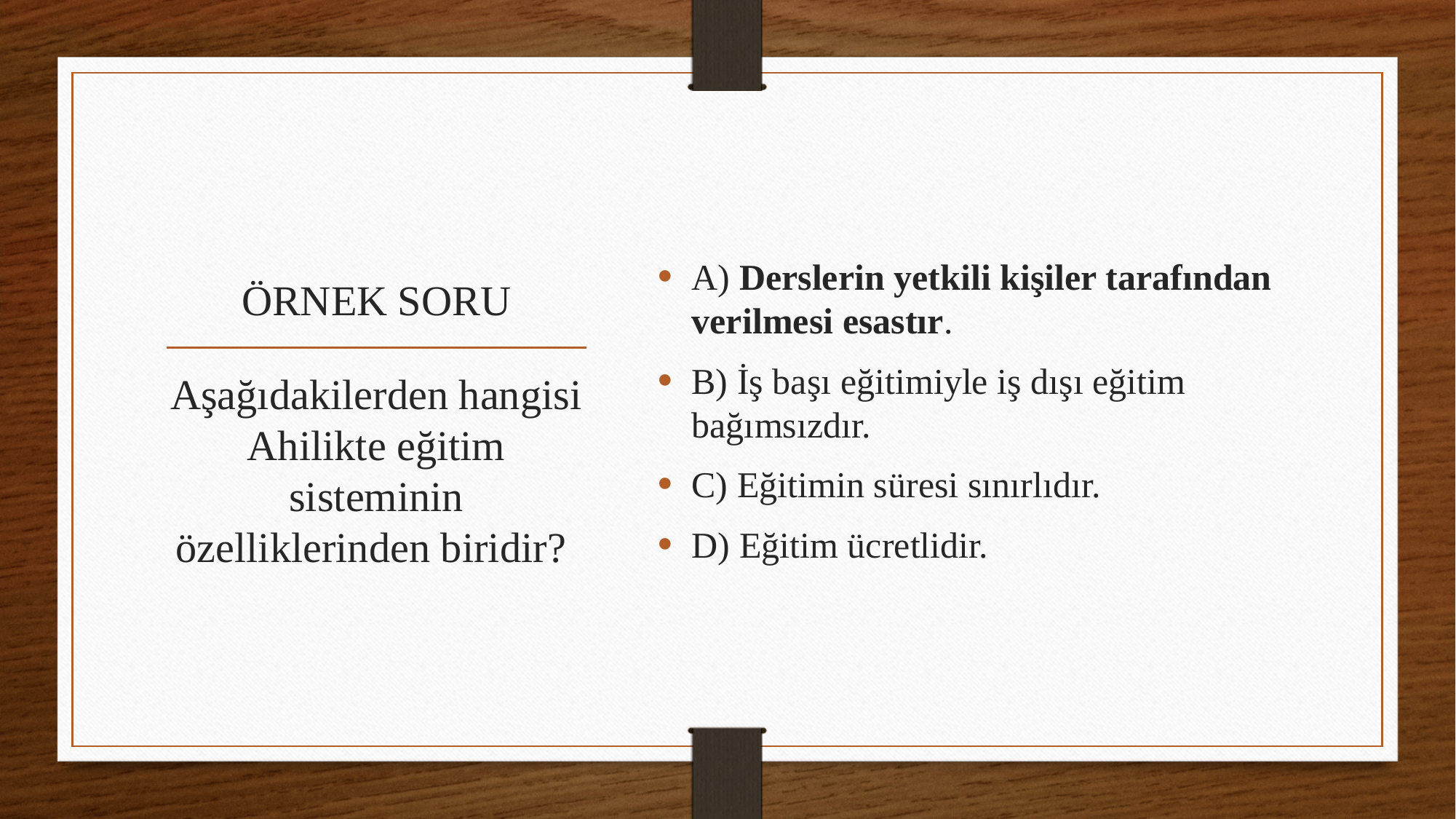

A) Derslerin yetkili kişiler tarafından verilmesi esastır.
B) İş başı eğitimiyle iş dışı eğitim bağımsızdır.
C) Eğitimin süresi sınırlıdır.
D) Eğitim ücretlidir.
# ÖRNEK SORU
Aşağıdakilerden hangisi Ahilikte eğitim sisteminin özelliklerinden biridir?